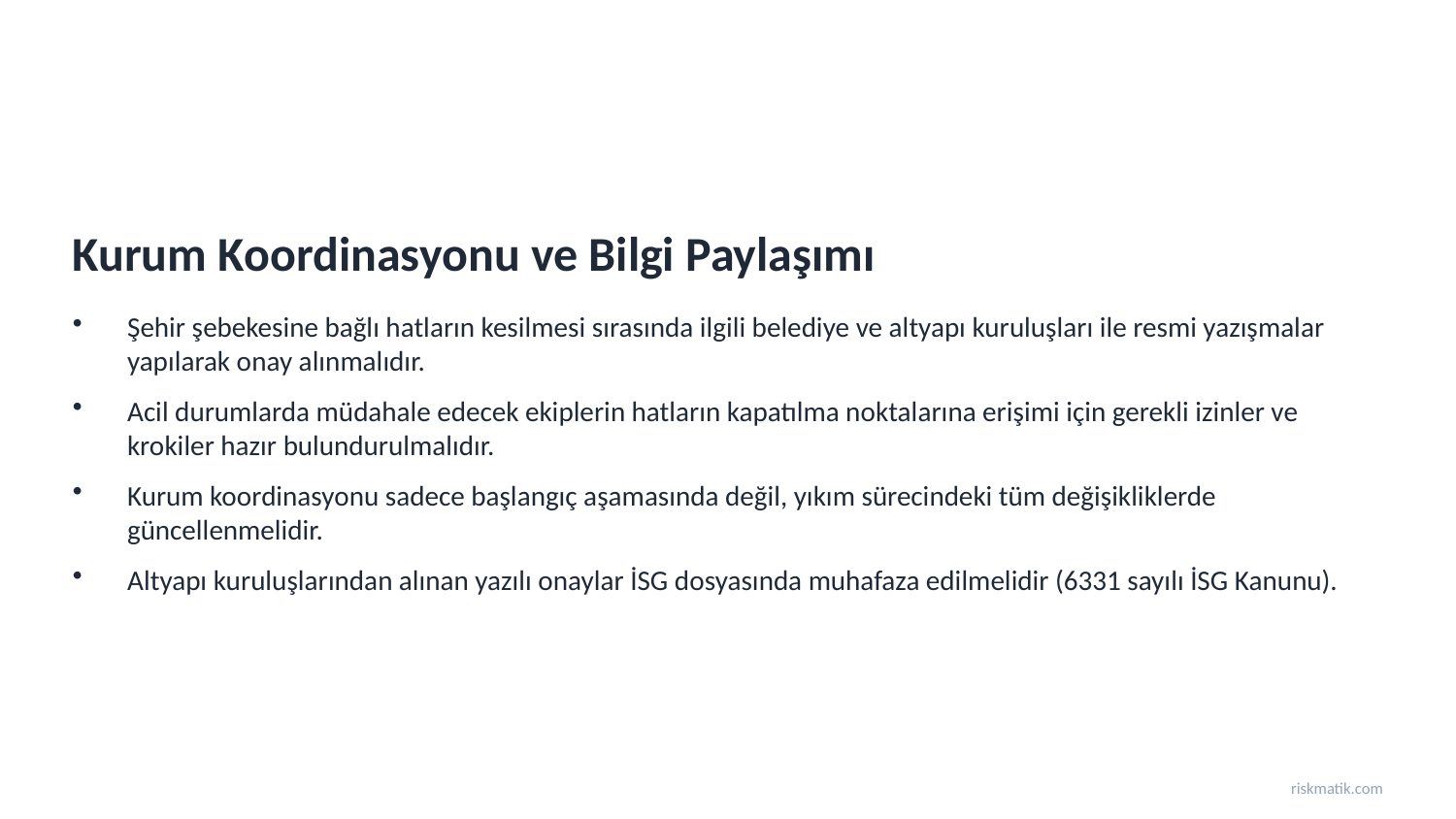

Kurum Koordinasyonu ve Bilgi Paylaşımı
Şehir şebekesine bağlı hatların kesilmesi sırasında ilgili belediye ve altyapı kuruluşları ile resmi yazışmalar yapılarak onay alınmalıdır.
Acil durumlarda müdahale edecek ekiplerin hatların kapatılma noktalarına erişimi için gerekli izinler ve krokiler hazır bulundurulmalıdır.
Kurum koordinasyonu sadece başlangıç aşamasında değil, yıkım sürecindeki tüm değişikliklerde güncellenmelidir.
Altyapı kuruluşlarından alınan yazılı onaylar İSG dosyasında muhafaza edilmelidir (6331 sayılı İSG Kanunu).
riskmatik.com